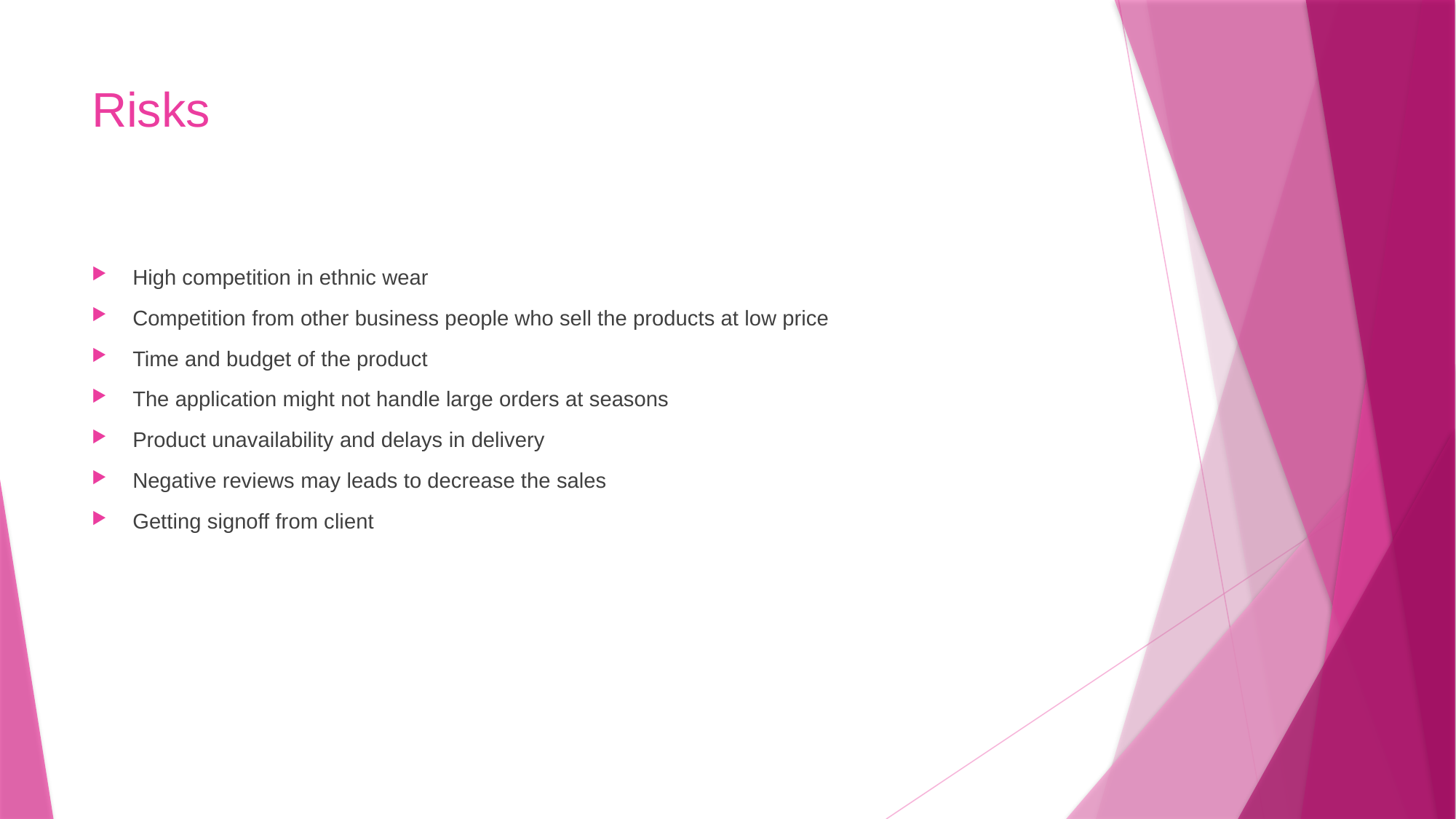

# Risks
High competition in ethnic wear
Competition from other business people who sell the products at low price
Time and budget of the product
The application might not handle large orders at seasons
Product unavailability and delays in delivery
Negative reviews may leads to decrease the sales
Getting signoff from client